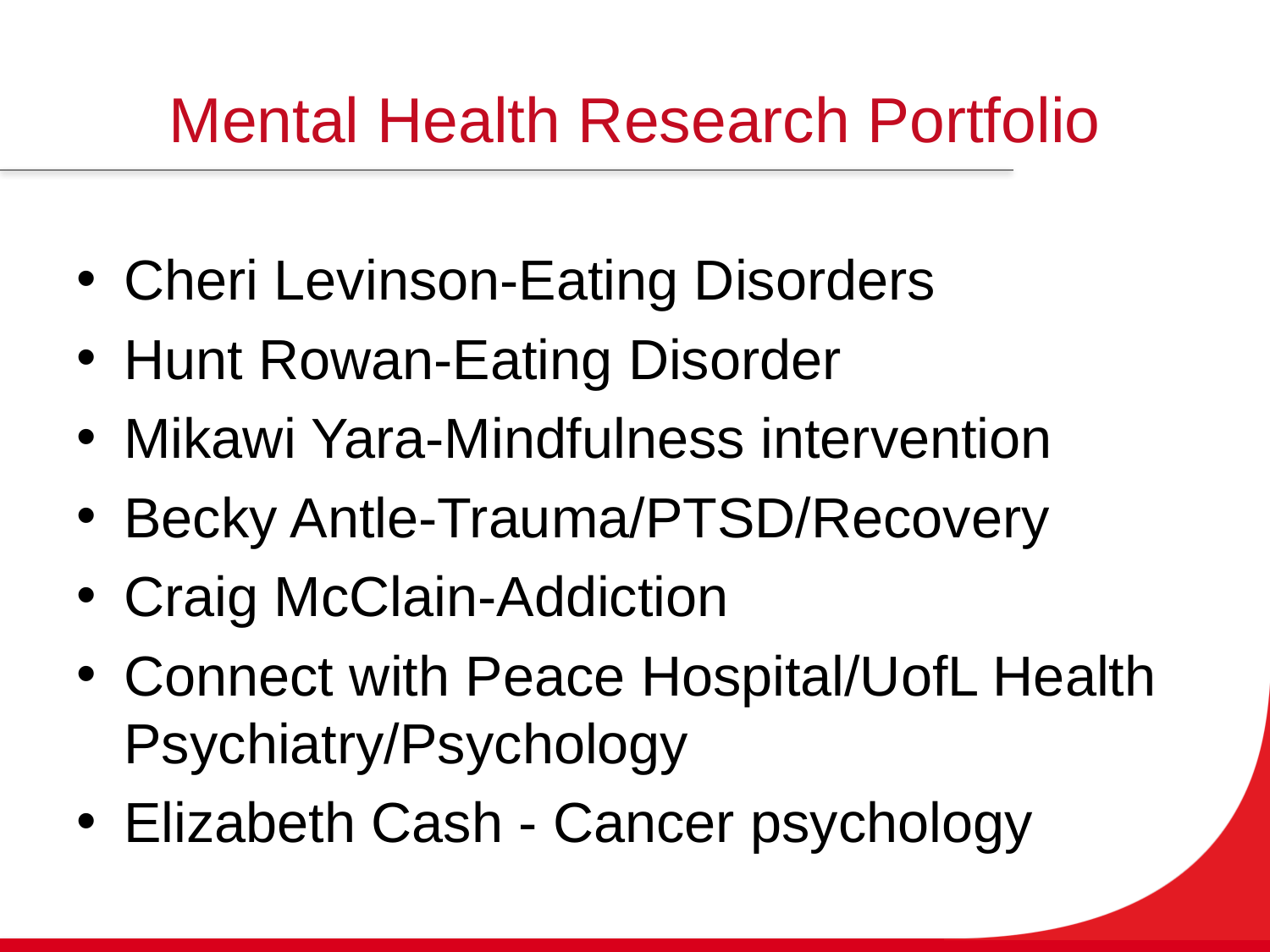

# Mental Health Research Portfolio
Cheri Levinson-Eating Disorders
Hunt Rowan-Eating Disorder
Mikawi Yara-Mindfulness intervention
Becky Antle-Trauma/PTSD/Recovery
Craig McClain-Addiction
Connect with Peace Hospital/UofL Health Psychiatry/Psychology
Elizabeth Cash - Cancer psychology